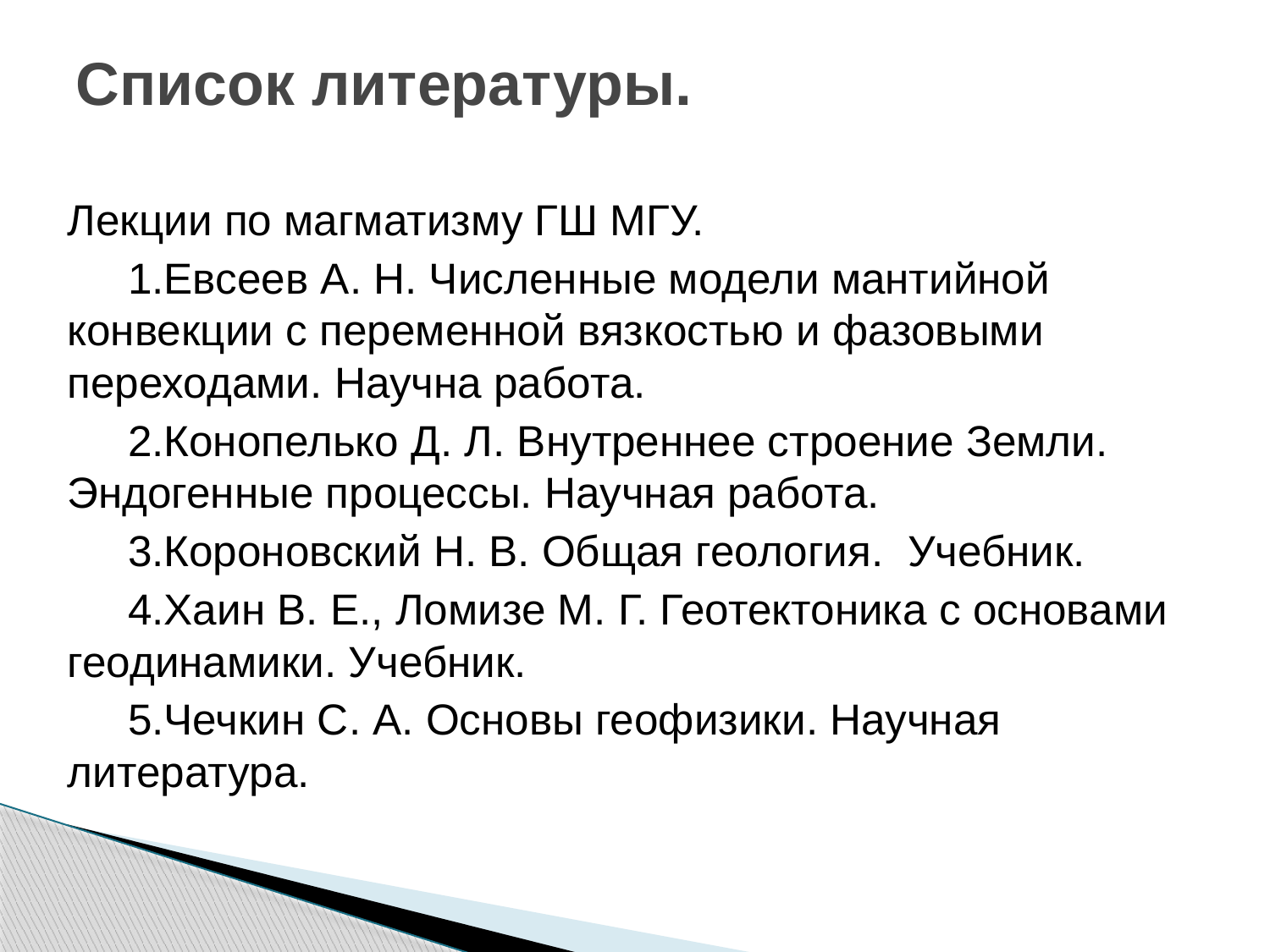

# Список литературы.
Лекции по магматизму ГШ МГУ.
     1.Евсеев А. Н. Численные модели мантийной конвекции с переменной вязкостью и фазовыми переходами. Научна работа.
     2.Конопелько Д. Л. Внутреннее строение Земли. Эндогенные процессы. Научная работа.
     3.Короновский Н. В. Общая геология.  Учебник.
     4.Хаин В. Е., Ломизе М. Г. Геотектоника с основами геодинамики. Учебник.
     5.Чечкин С. А. Основы геофизики. Научная литература.